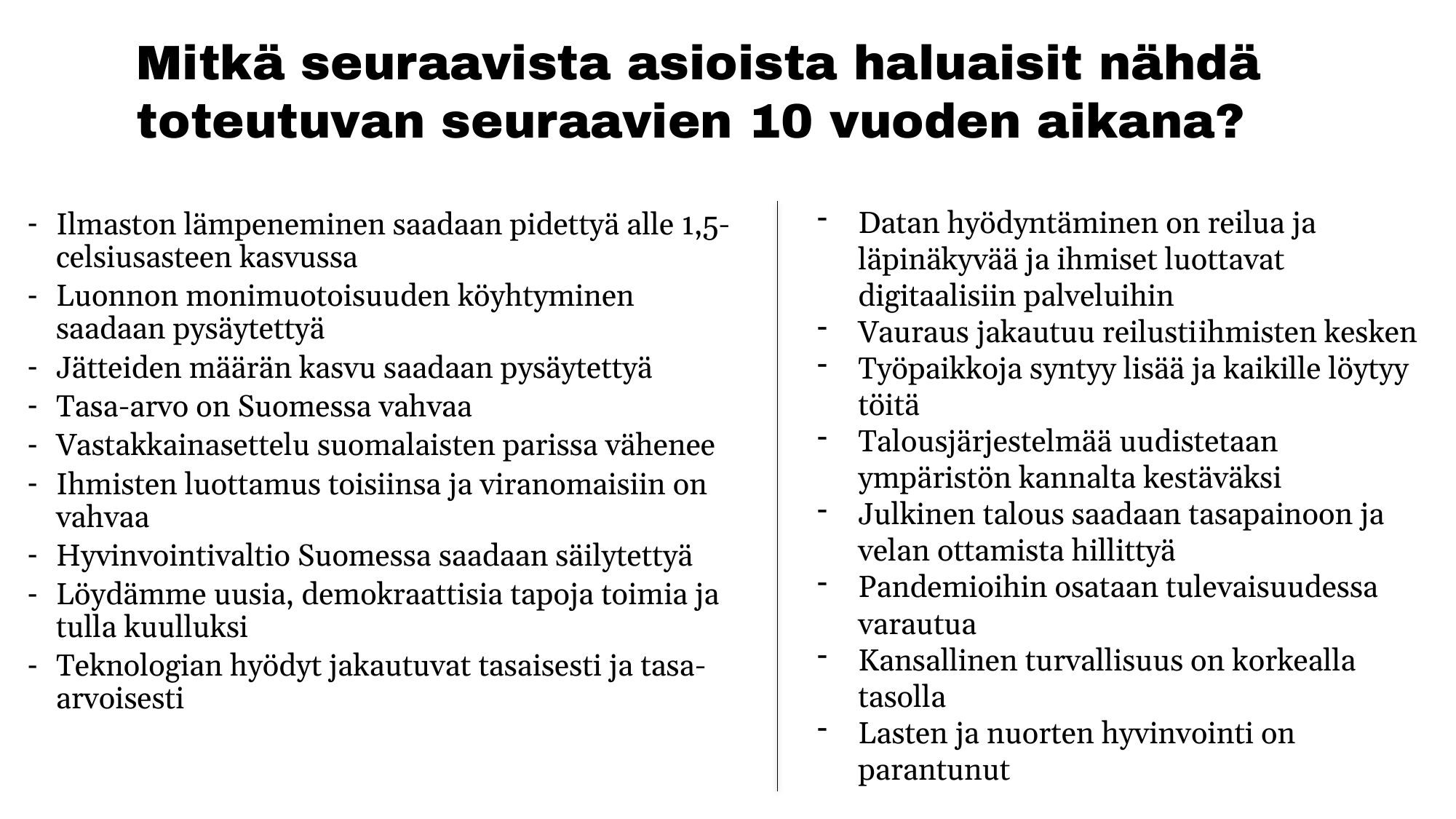

# Mitkä seuraavista asioista haluaisit nähdä toteutuvan seuraavien 10 vuoden aikana?
Ilmaston lämpeneminen saadaan pidettyä alle 1,5-celsiusasteen kasvussa
Luonnon monimuotoisuuden köyhtyminen saadaan pysäytettyä
Jätteiden määrän kasvu saadaan pysäytettyä
Tasa-arvo on Suomessa vahvaa
Vastakkainasettelu suomalaisten parissa vähenee
Ihmisten luottamus toisiinsa ja viranomaisiin on vahvaa
Hyvinvointivaltio Suomessa saadaan säilytettyä
Löydämme uusia, demokraattisia tapoja toimia ja tulla kuulluksi
Teknologian hyödyt jakautuvat tasaisesti ja tasa-arvoisesti
Datan hyödyntäminen on reilua ja läpinäkyvää ja ihmiset luottavat digitaalisiin palveluihin
Vauraus jakautuu reilusti ihmisten kesken
Työpaikkoja syntyy lisää ja kaikille löytyy töitä
Talousjärjestelmää uudistetaan ympäristön kannalta kestäväksi
Julkinen talous saadaan tasapainoon ja velan ottamista hillittyä
Pandemioihin osataan tulevaisuudessa varautua
Kansallinen turvallisuus on korkealla tasolla
Lasten ja nuorten hyvinvointi on parantunut